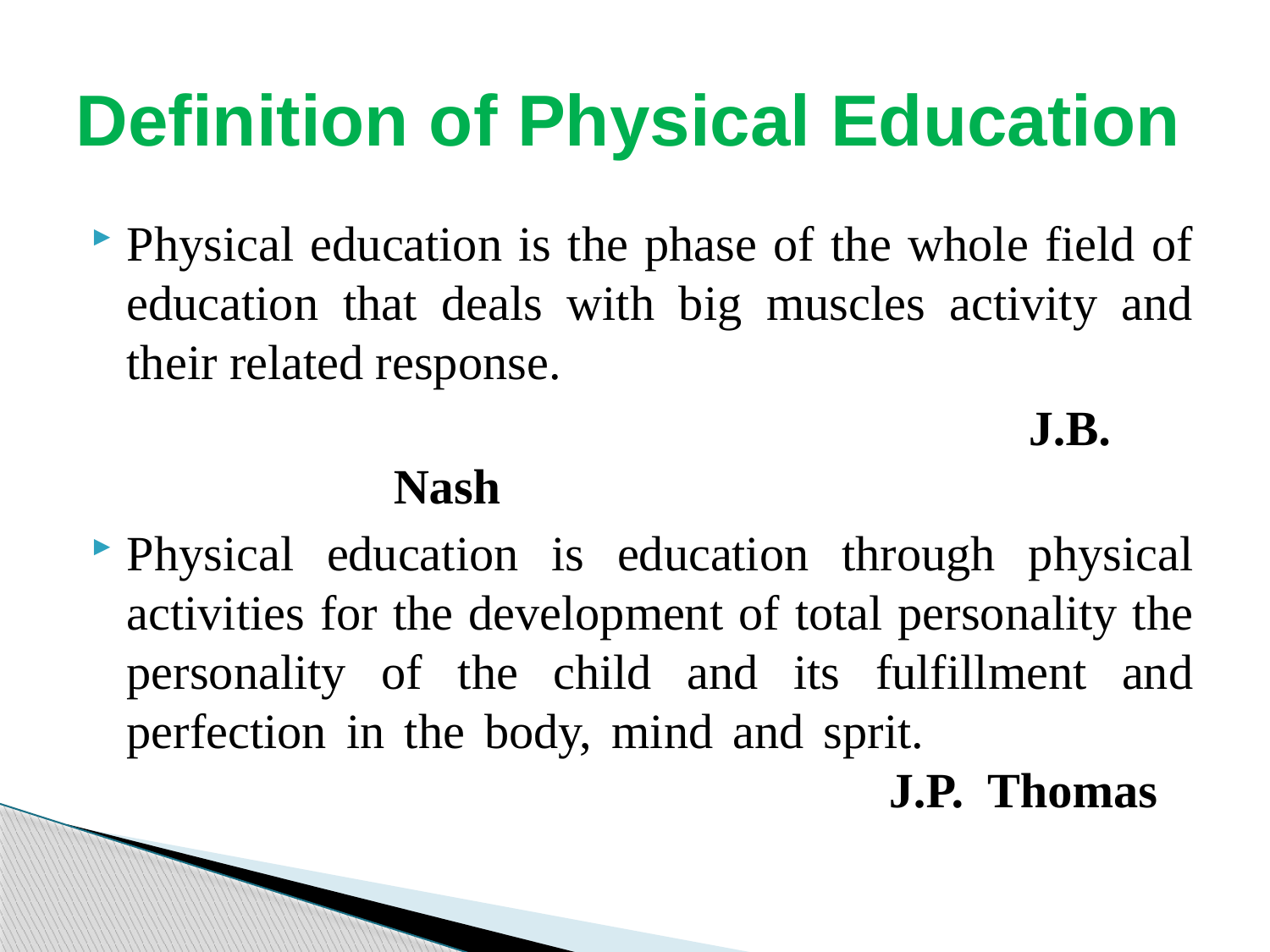

# Definition of Physical Education
Physical education is the phase of the whole field of education that deals with big muscles activity and their related response.
						J.B.  Nash
Physical education is education through physical activities for the development of total personality the personality of the child and its fulfillment and perfection in the body, mind and sprit. 								J.P.  Thomas